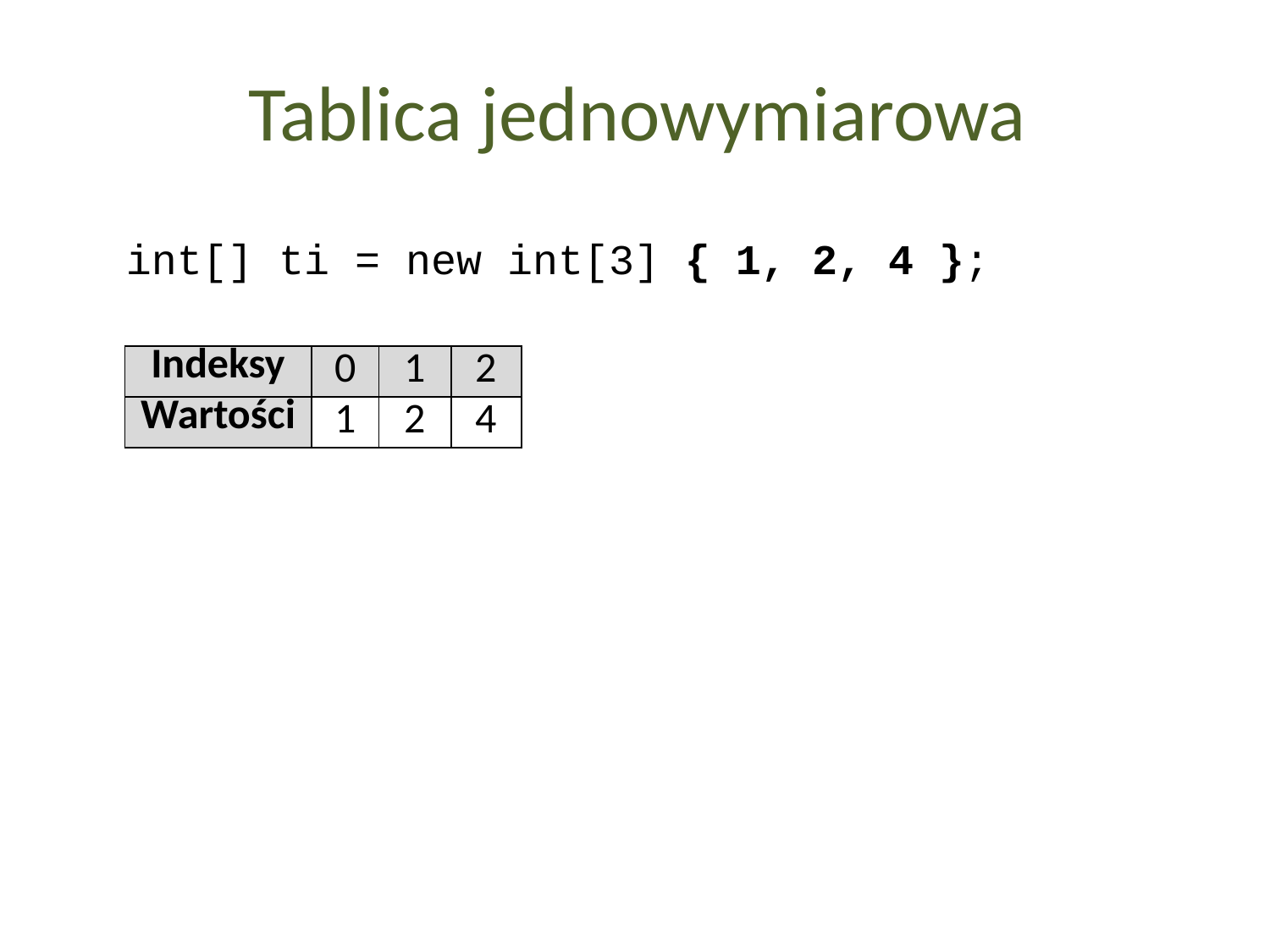

Tablica jednowymiarowa
int[] ti = new int[3] { 1, 2, 4 };
| Indeksy | 0 | 1 | 2 |
| --- | --- | --- | --- |
| Wartości | 1 | 2 | 4 |